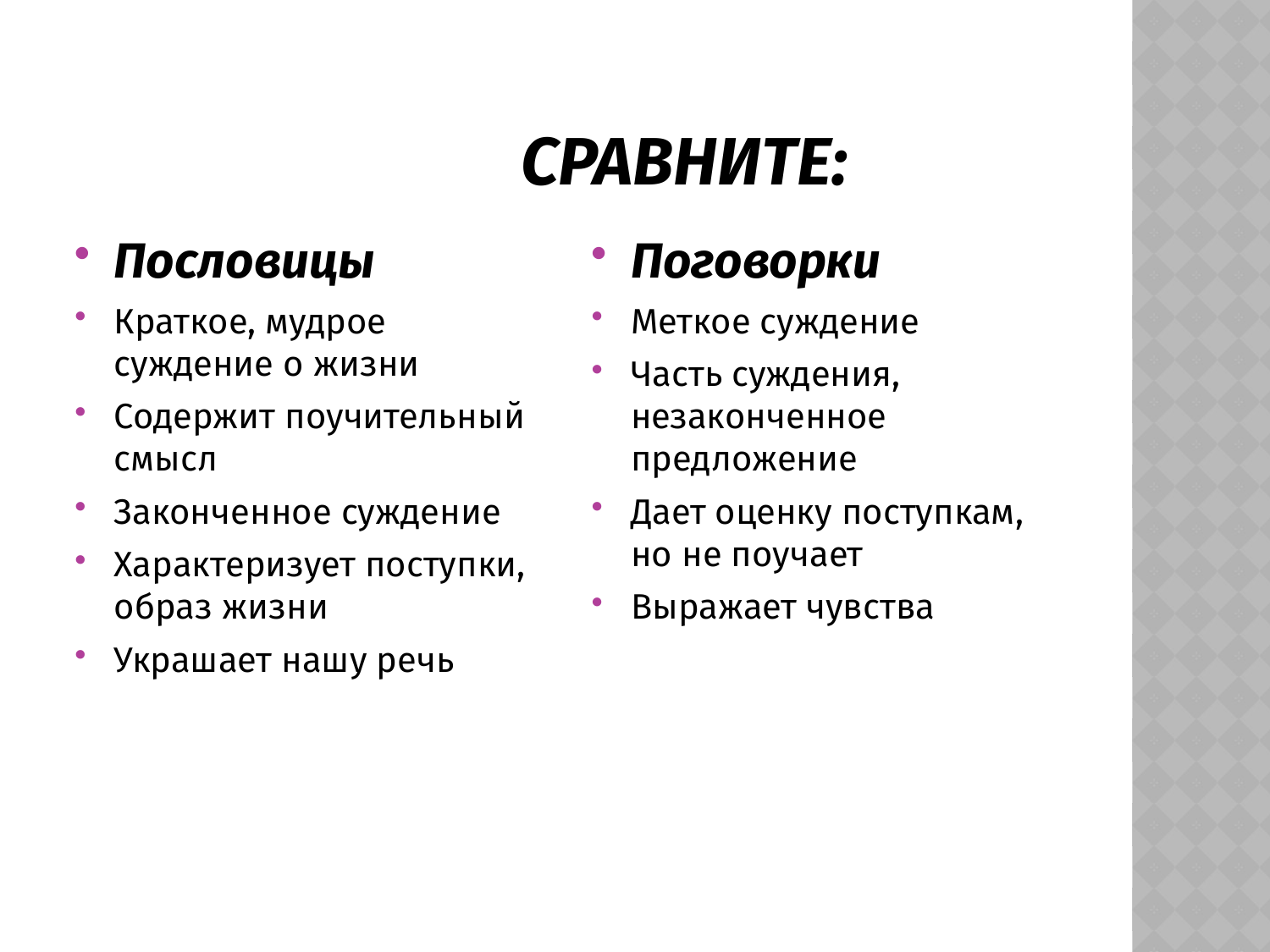

# Сравните:
Пословицы
Краткое, мудрое суждение о жизни
Содержит поучительный смысл
Законченное суждение
Характеризует поступки, образ жизни
Украшает нашу речь
Поговорки
Меткое суждение
Часть суждения, незаконченное предложение
Дает оценку поступкам, но не поучает
Выражает чувства